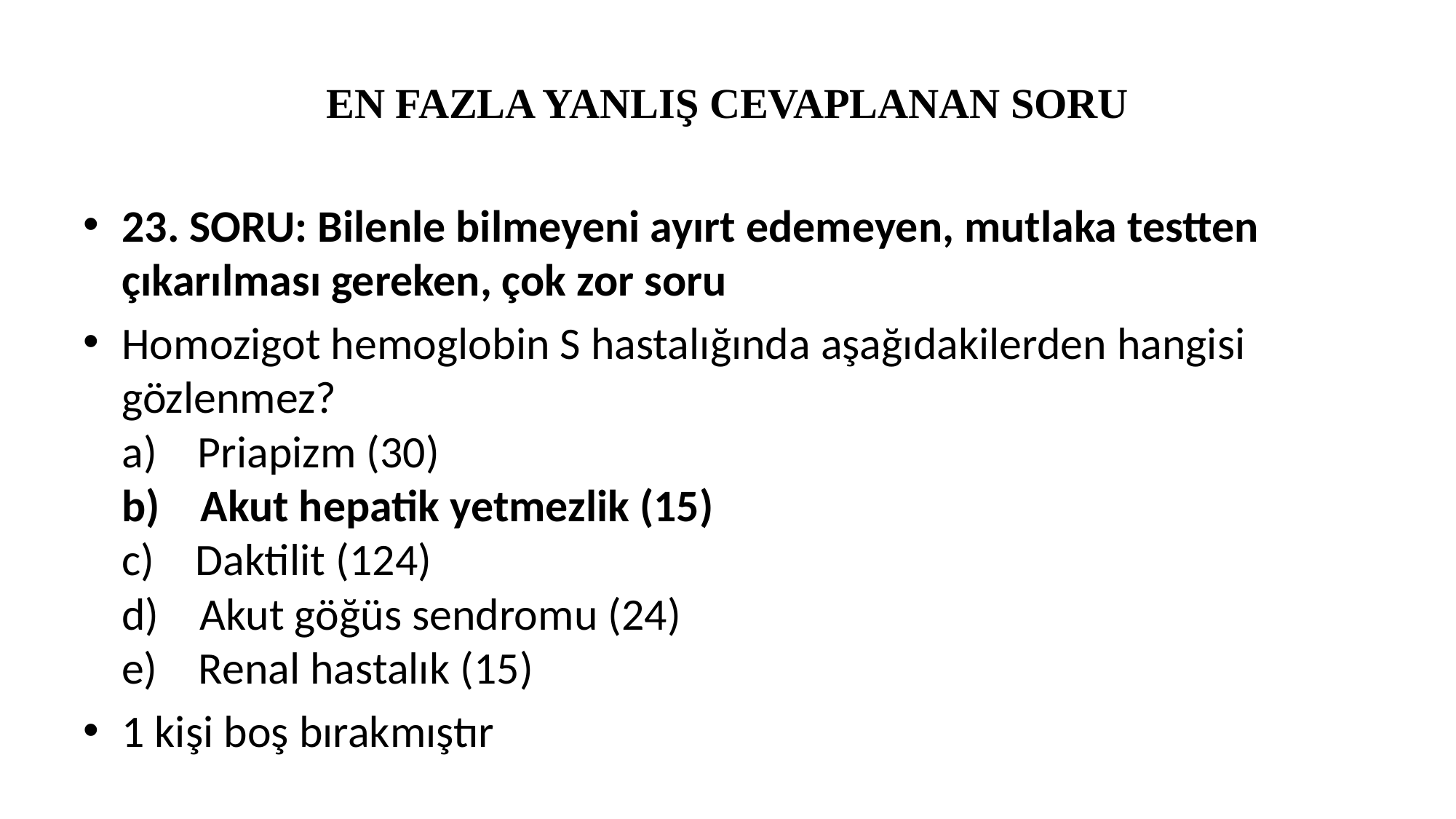

# EN FAZLA YANLIŞ CEVAPLANAN SORU
23. SORU: Bilenle bilmeyeni ayırt edemeyen, mutlaka testten çıkarılması gereken, çok zor soru
Homozigot hemoglobin S hastalığında aşağıdakilerden hangisi gözlenmez?
a)    Priapizm (30)
b)    Akut hepatik yetmezlik (15)
c)    Daktilit (124)
d)    Akut göğüs sendromu (24)
e)    Renal hastalık (15)
1 kişi boş bırakmıştır